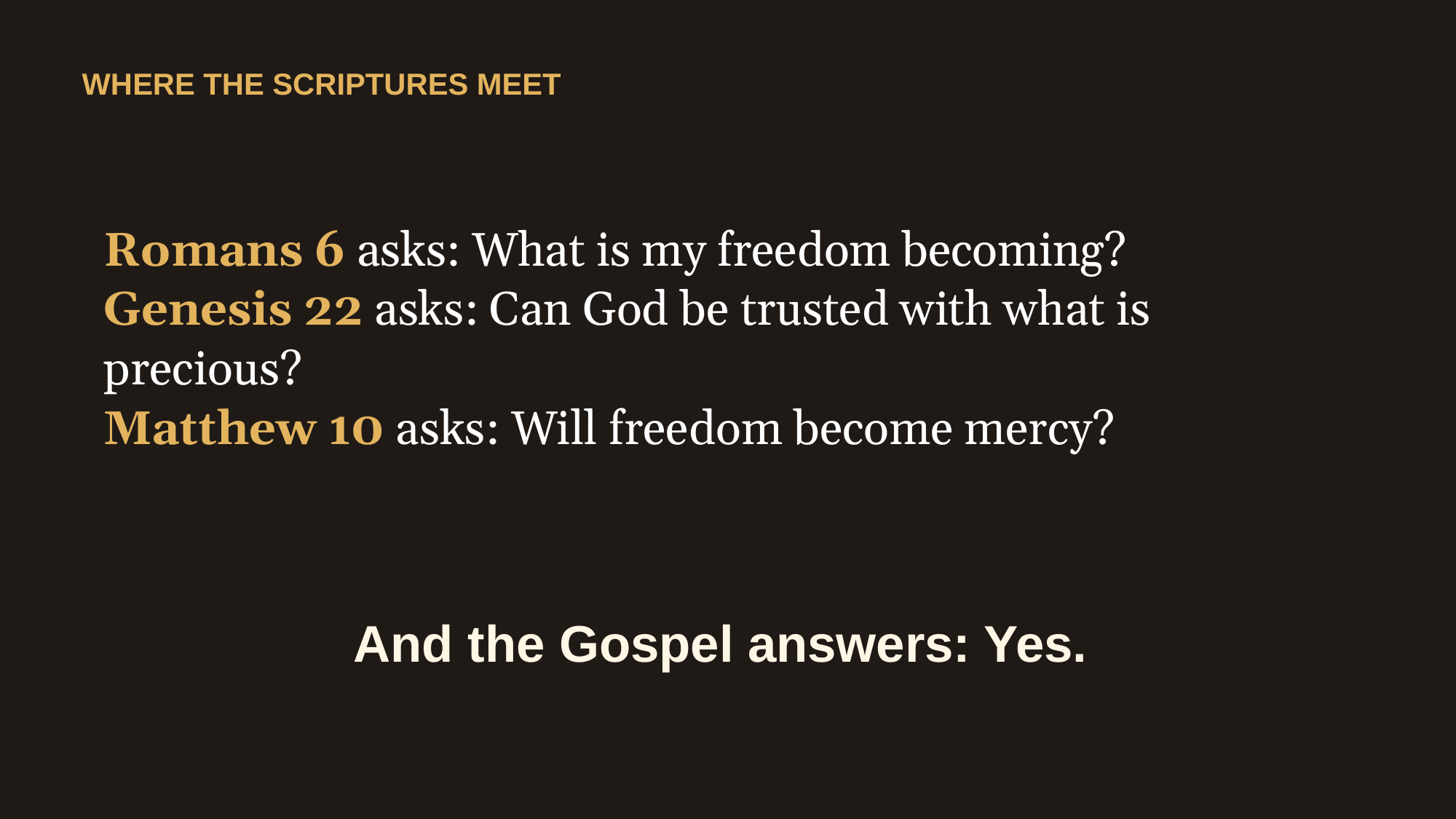

WHERE THE SCRIPTURES MEET
Romans 6 asks: What is my freedom becoming?
Genesis 22 asks: Can God be trusted with what is precious?
Matthew 10 asks: Will freedom become mercy?
And the Gospel answers: Yes.